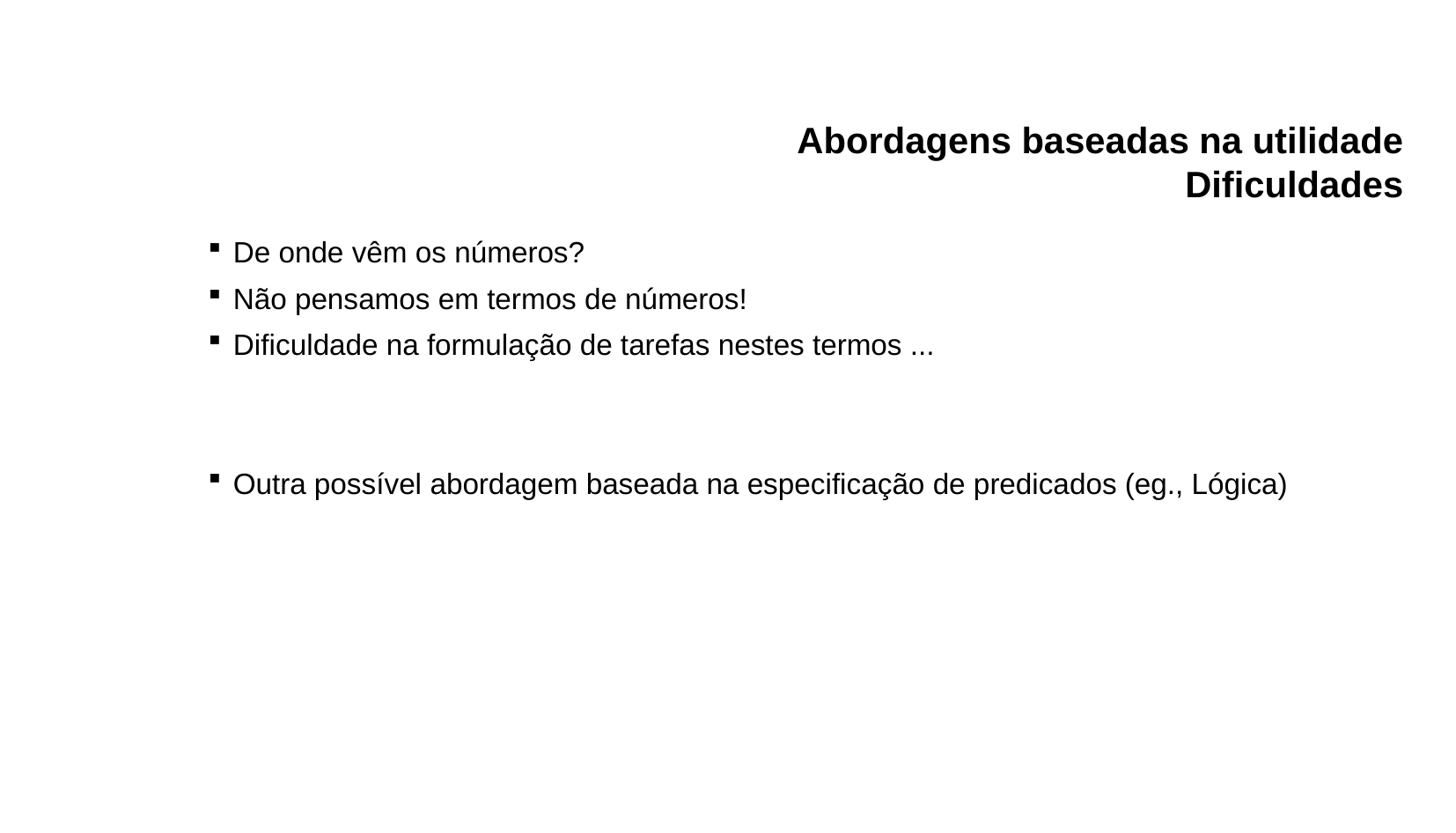

# Abordagens baseadas na utilidade Dificuldades
De onde vêm os números?
Não pensamos em termos de números!
Dificuldade na formulação de tarefas nestes termos ...

Outra possível abordagem baseada na especificação de predicados (eg., Lógica)